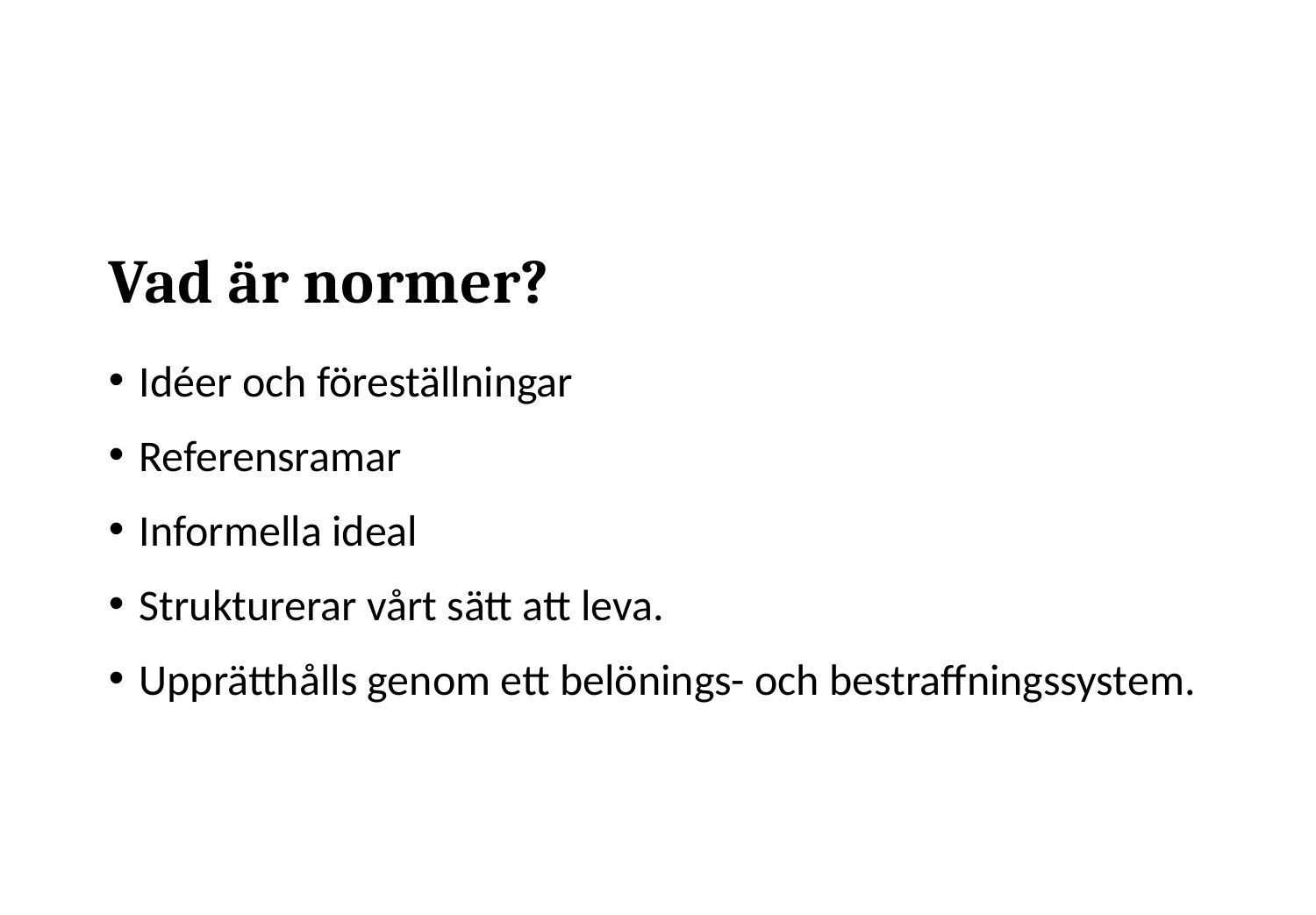

# Vad är normer?
Idéer och föreställningar
Referensramar
Informella ideal
Strukturerar vårt sätt att leva.
Upprätthålls genom ett belönings- och bestraffningssystem.